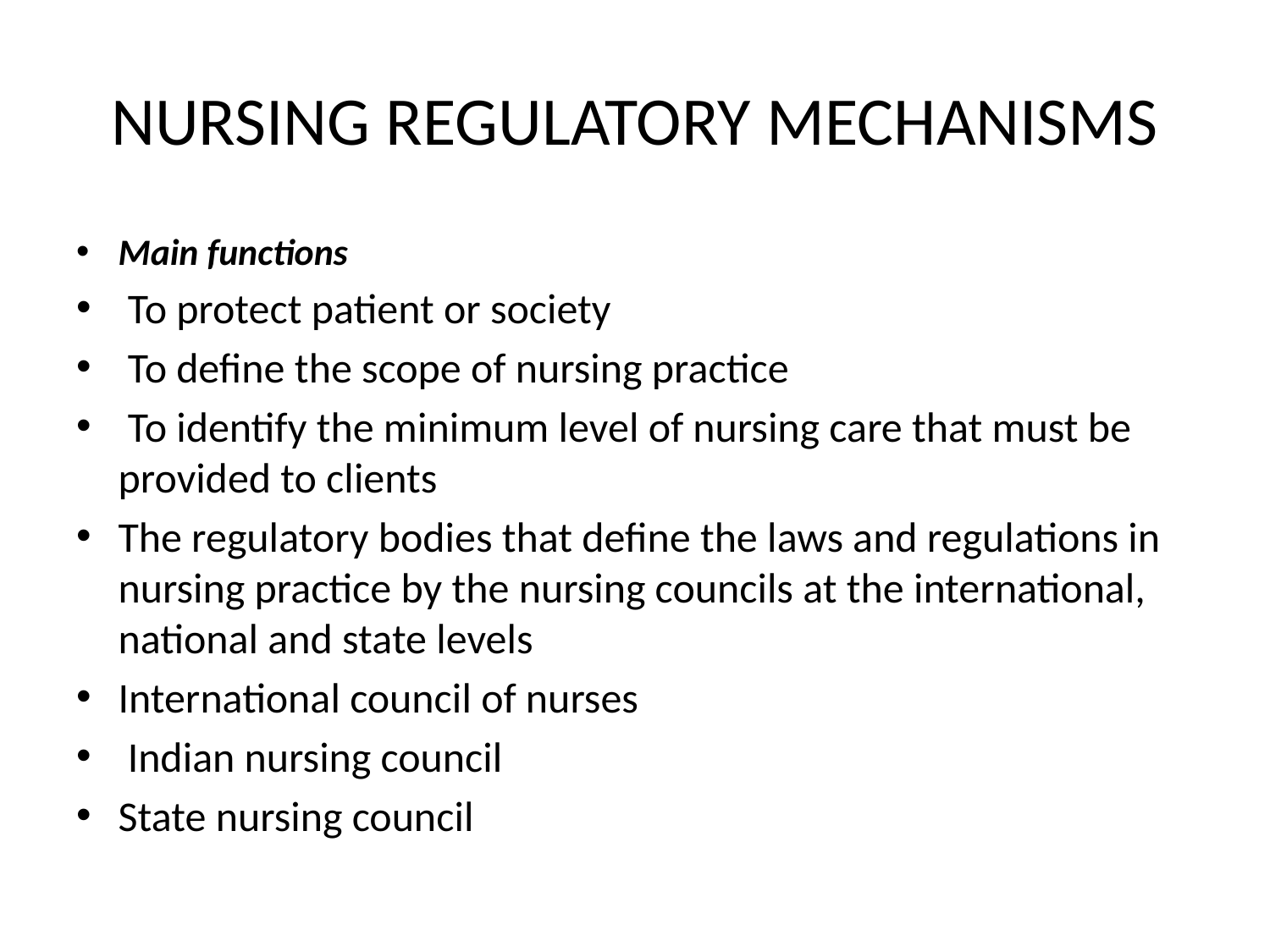

# NURSING REGULATORY MECHANISMS
Main functions
 To protect patient or society
 To define the scope of nursing practice
 To identify the minimum level of nursing care that must be provided to clients
The regulatory bodies that define the laws and regulations in nursing practice by the nursing councils at the international, national and state levels
International council of nurses
 Indian nursing council
State nursing council